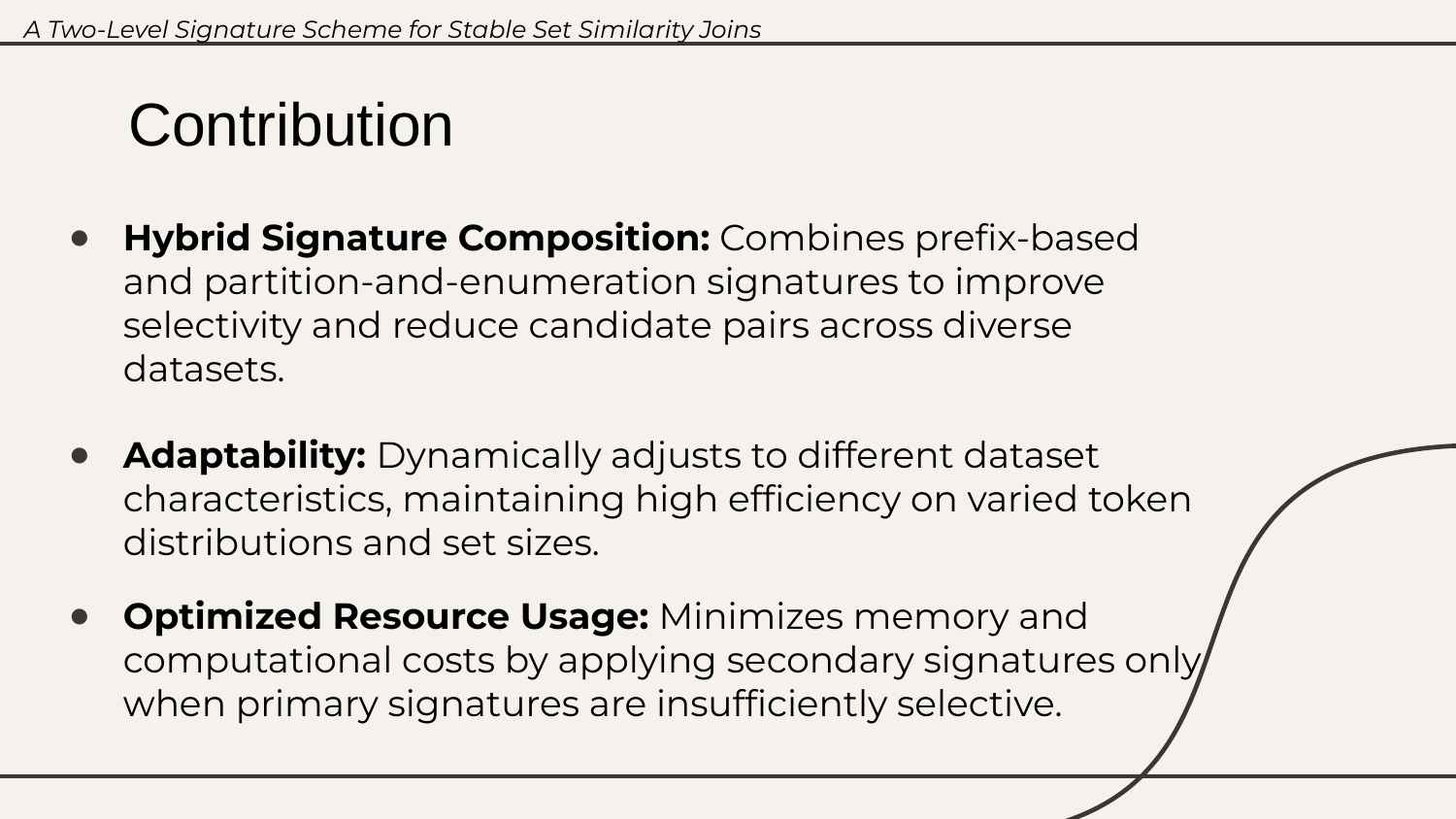

A Two-Level Signature Scheme for Stable Set Similarity Joins

# Contribution

Hybrid Signature Composition: Combines prefix-based and partition-and-enumeration signatures to improve selectivity and reduce candidate pairs across diverse datasets.
Adaptability: Dynamically adjusts to different dataset characteristics, maintaining high efficiency on varied token distributions and set sizes.
Optimized Resource Usage: Minimizes memory and computational costs by applying secondary signatures only when primary signatures are insufficiently selective.